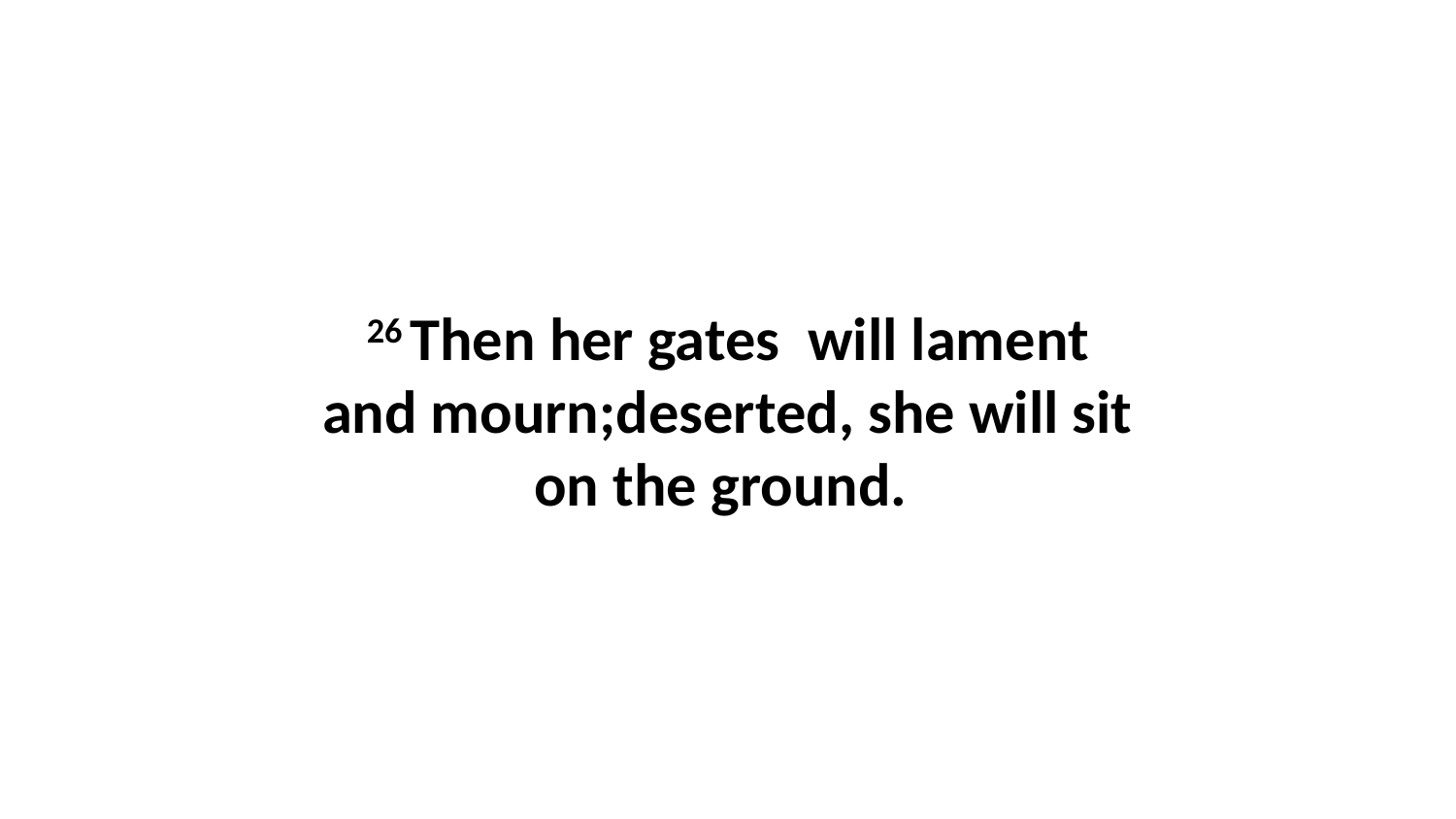

26 Then her gates  will lament and mourn;deserted, she will sit on the ground.